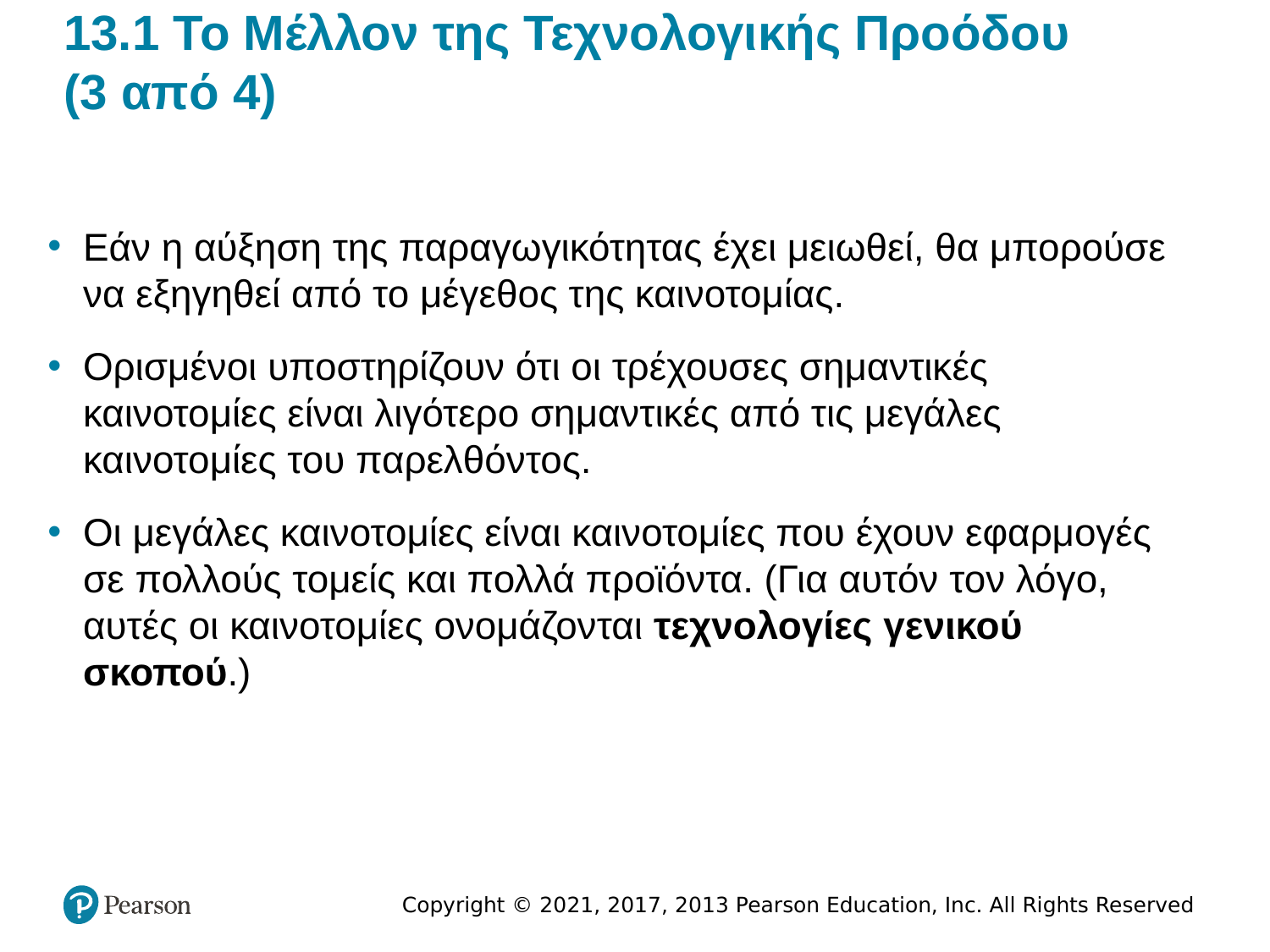

# 13.1 Το Μέλλον της Τεχνολογικής Προόδου (3 από 4)
Εάν η αύξηση της παραγωγικότητας έχει μειωθεί, θα μπορούσε να εξηγηθεί από το μέγεθος της καινοτομίας.
Ορισμένοι υποστηρίζουν ότι οι τρέχουσες σημαντικές καινοτομίες είναι λιγότερο σημαντικές από τις μεγάλες καινοτομίες του παρελθόντος.
Οι μεγάλες καινοτομίες είναι καινοτομίες που έχουν εφαρμογές σε πολλούς τομείς και πολλά προϊόντα. (Για αυτόν τον λόγο, αυτές οι καινοτομίες ονομάζονται τεχνολογίες γενικού σκοπού.)